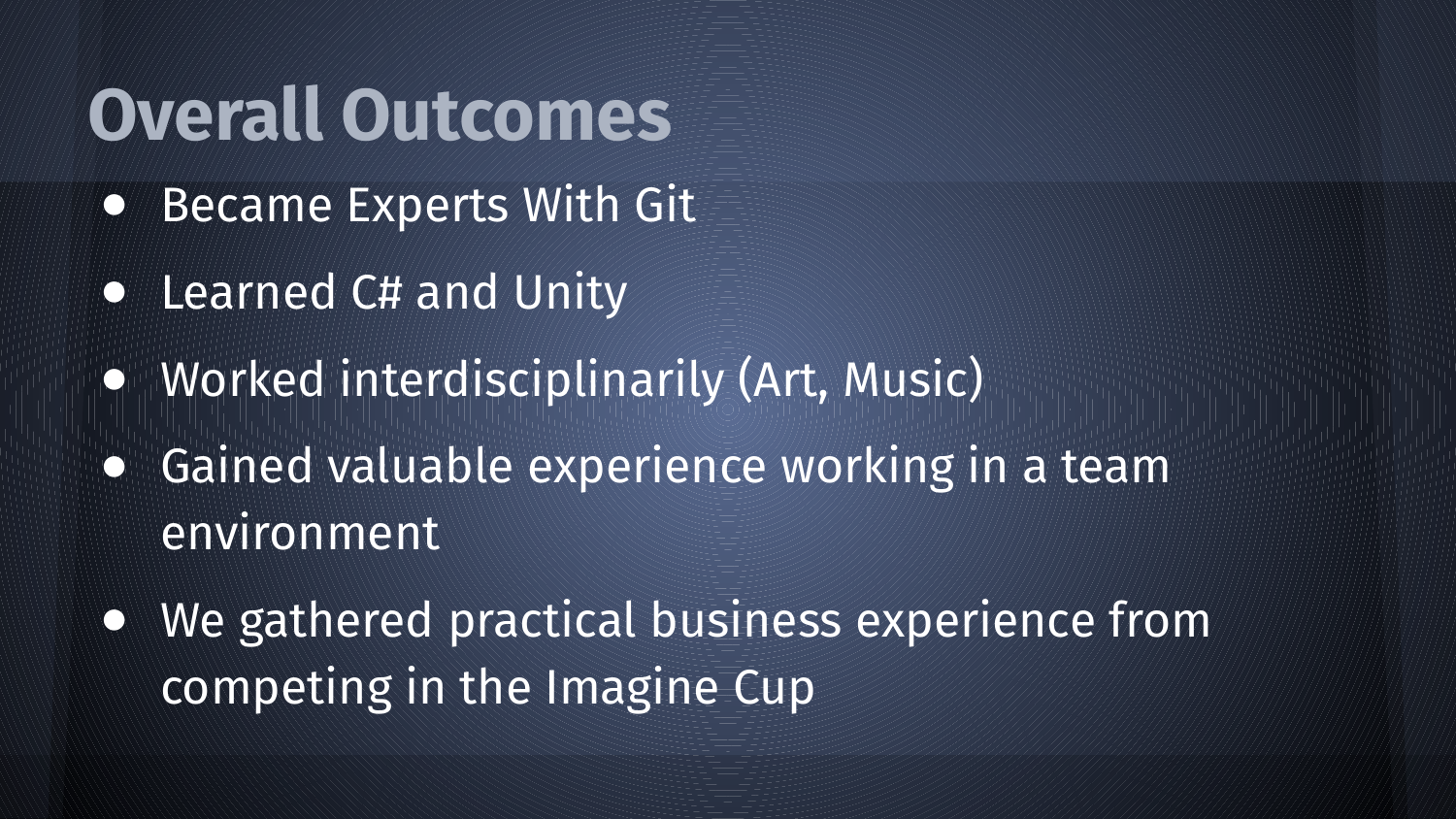

# Overall Outcomes
Became Experts With Git
Learned C# and Unity
Worked interdisciplinarily (Art, Music)
Gained valuable experience working in a team environment
We gathered practical business experience from competing in the Imagine Cup